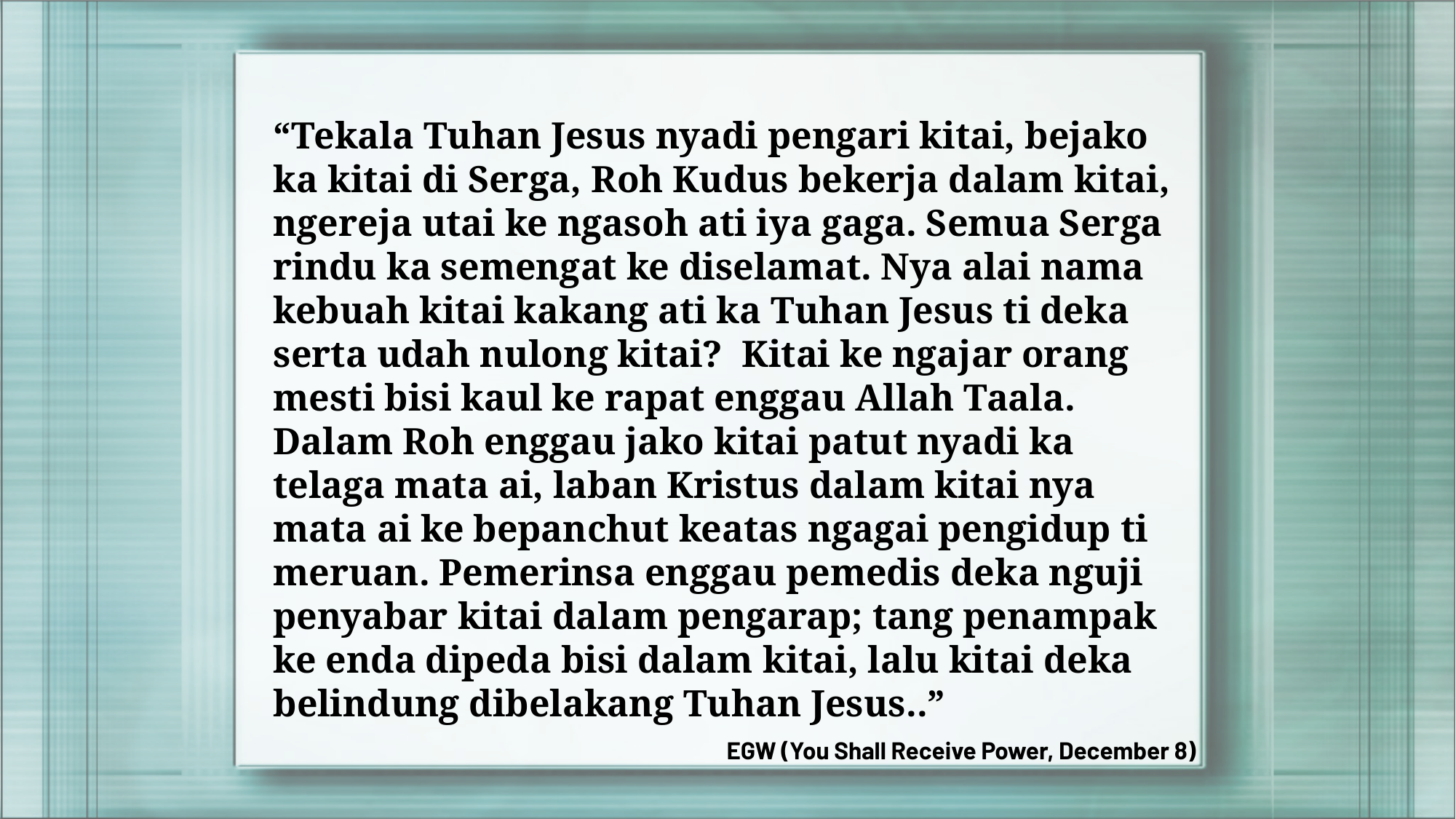

“Tekala Tuhan Jesus nyadi pengari kitai, bejako ka kitai di Serga, Roh Kudus bekerja dalam kitai, ngereja utai ke ngasoh ati iya gaga. Semua Serga rindu ka semengat ke diselamat. Nya alai nama kebuah kitai kakang ati ka Tuhan Jesus ti deka serta udah nulong kitai?  Kitai ke ngajar orang mesti bisi kaul ke rapat enggau Allah Taala. Dalam Roh enggau jako kitai patut nyadi ka telaga mata ai, laban Kristus dalam kitai nya mata ai ke bepanchut keatas ngagai pengidup ti meruan. Pemerinsa enggau pemedis deka nguji penyabar kitai dalam pengarap; tang penampak ke enda dipeda bisi dalam kitai, lalu kitai deka belindung dibelakang Tuhan Jesus..”
EGW (You Shall Receive Power, December 8)